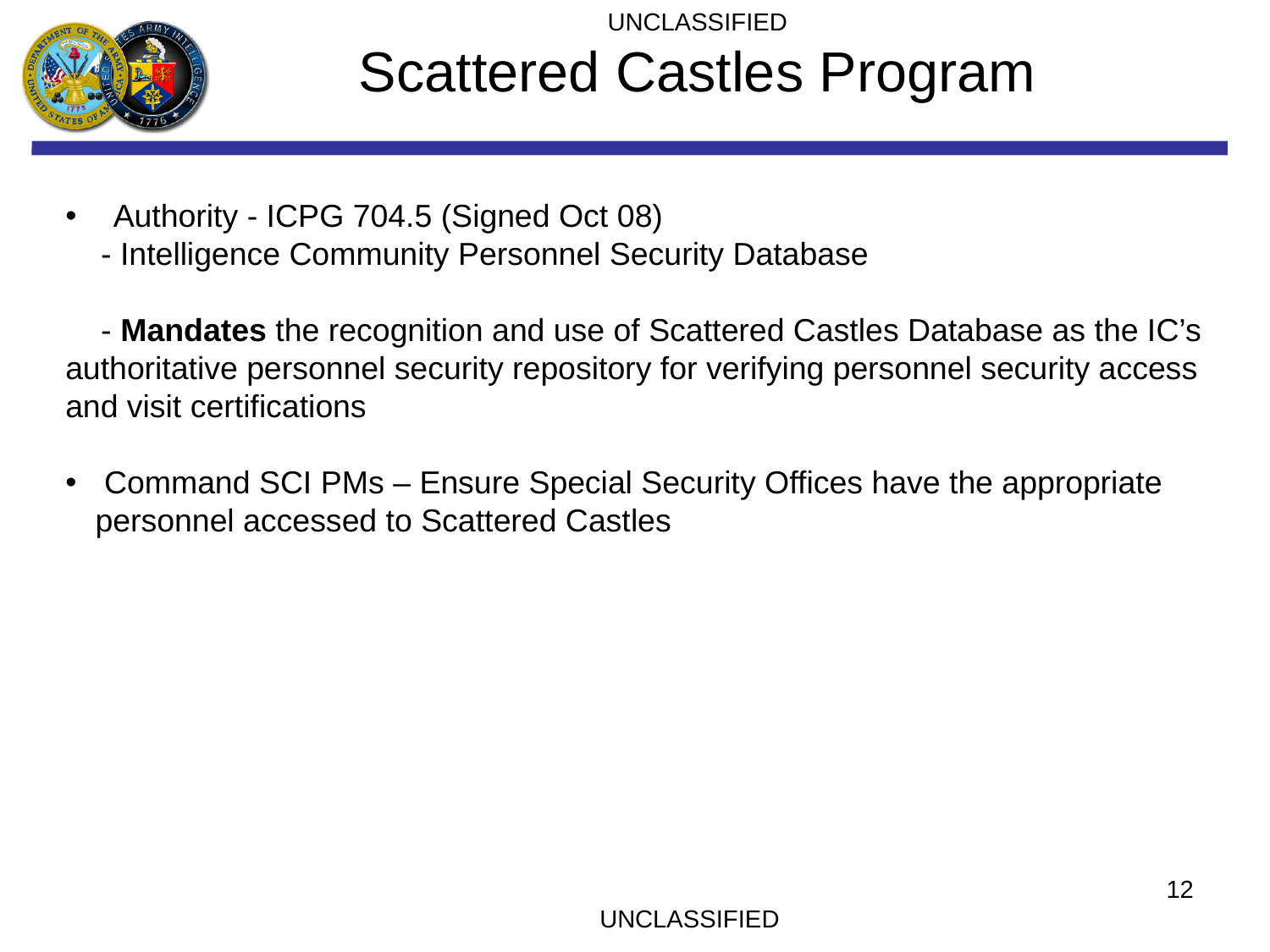

UNCLASSIFIED
Scattered Castles Program
  Authority - ICPG 704.5 (Signed Oct 08)
    - Intelligence Community Personnel Security Database

    - Mandates the recognition and use of Scattered Castles Database as the IC’s authoritative personnel security repository for verifying personnel security access and visit certifications

 Command SCI PMs – Ensure Special Security Offices have the appropriate personnel accessed to Scattered Castles

UNCLASSIFIED
12